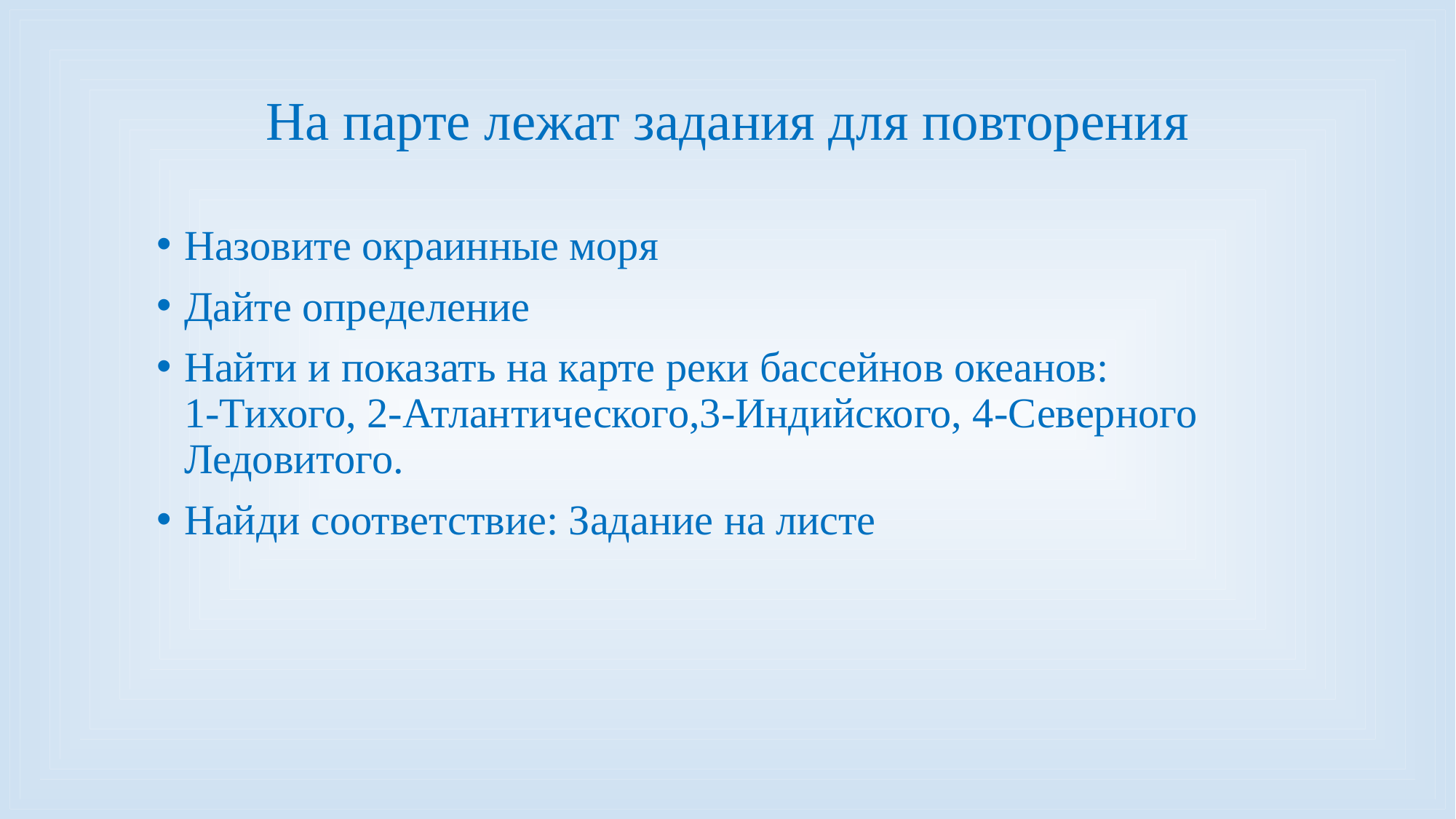

# На парте лежат задания для повторения
Назовите окраинные моря
Дайте определение
Найти и показать на карте реки бассейнов океанов:
1-Тихого, 2-Атлантического,3-Индийского, 4-Северного Ледовитого.
Найди соответствие: Задание на листе